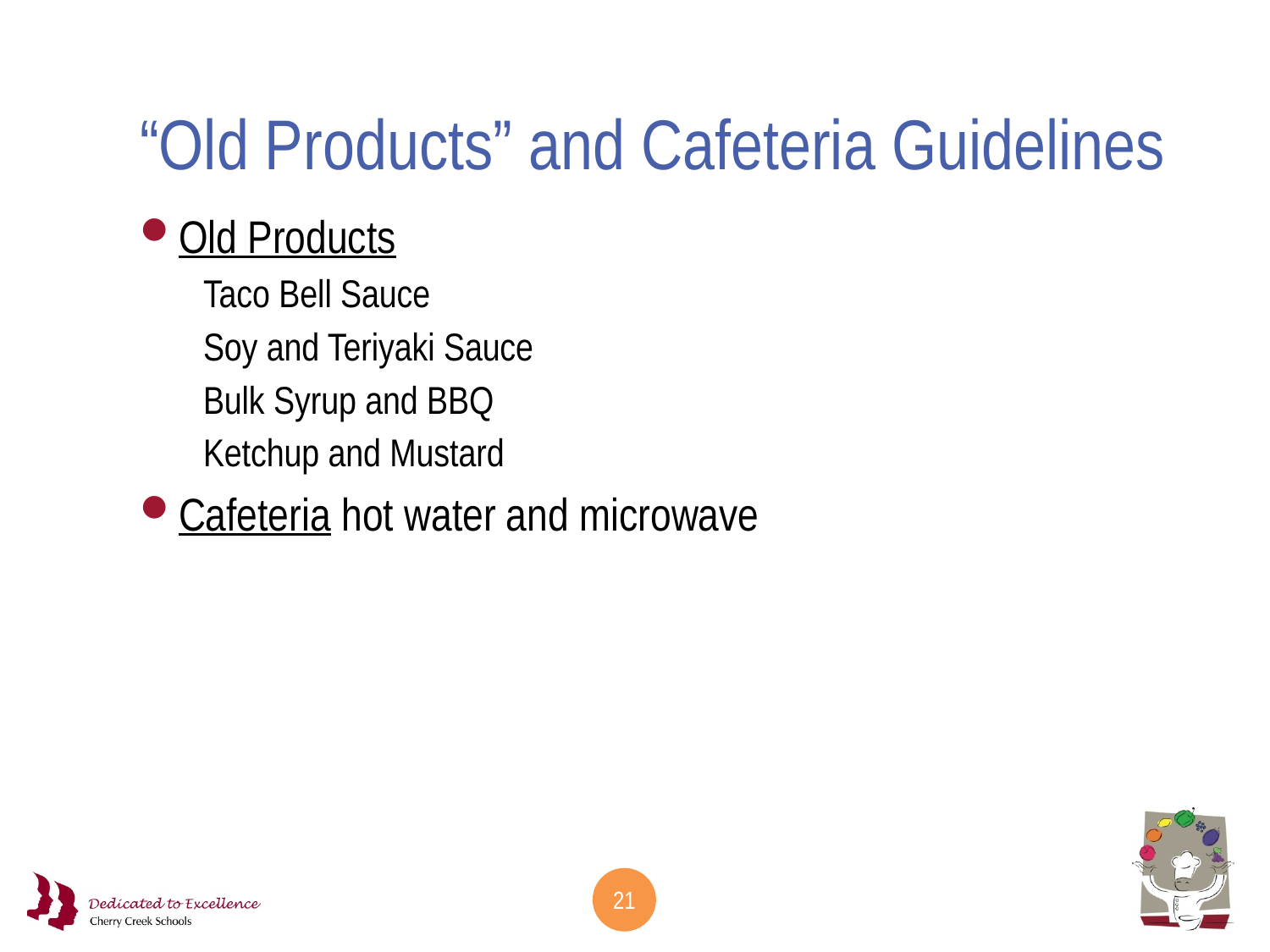

# “Old Products” and Cafeteria Guidelines
Old Products
Taco Bell Sauce
Soy and Teriyaki Sauce
Bulk Syrup and BBQ
Ketchup and Mustard
Cafeteria hot water and microwave

21